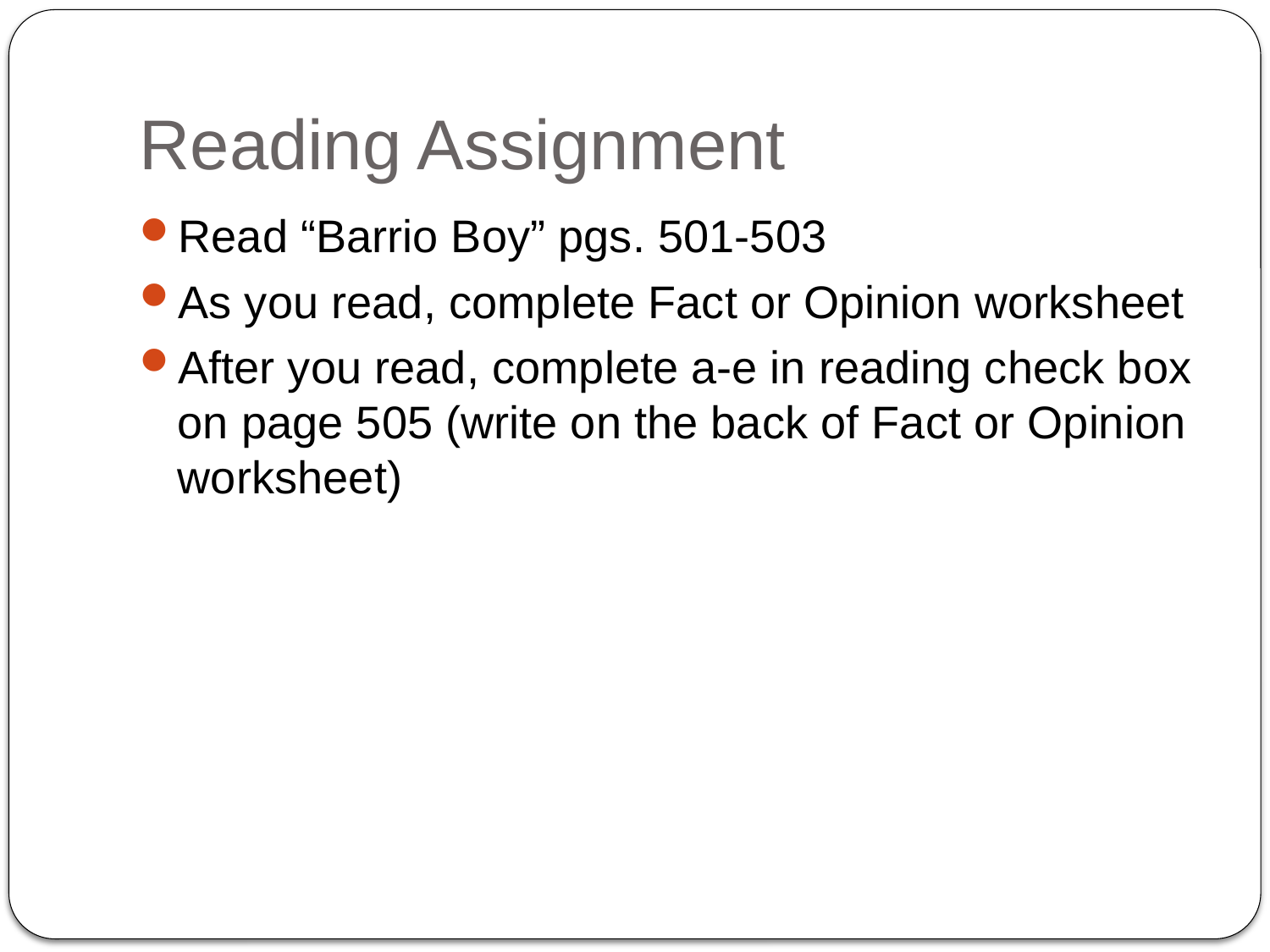

# Reading Assignment
Read “Barrio Boy” pgs. 501-503
As you read, complete Fact or Opinion worksheet
After you read, complete a-e in reading check box on page 505 (write on the back of Fact or Opinion worksheet)